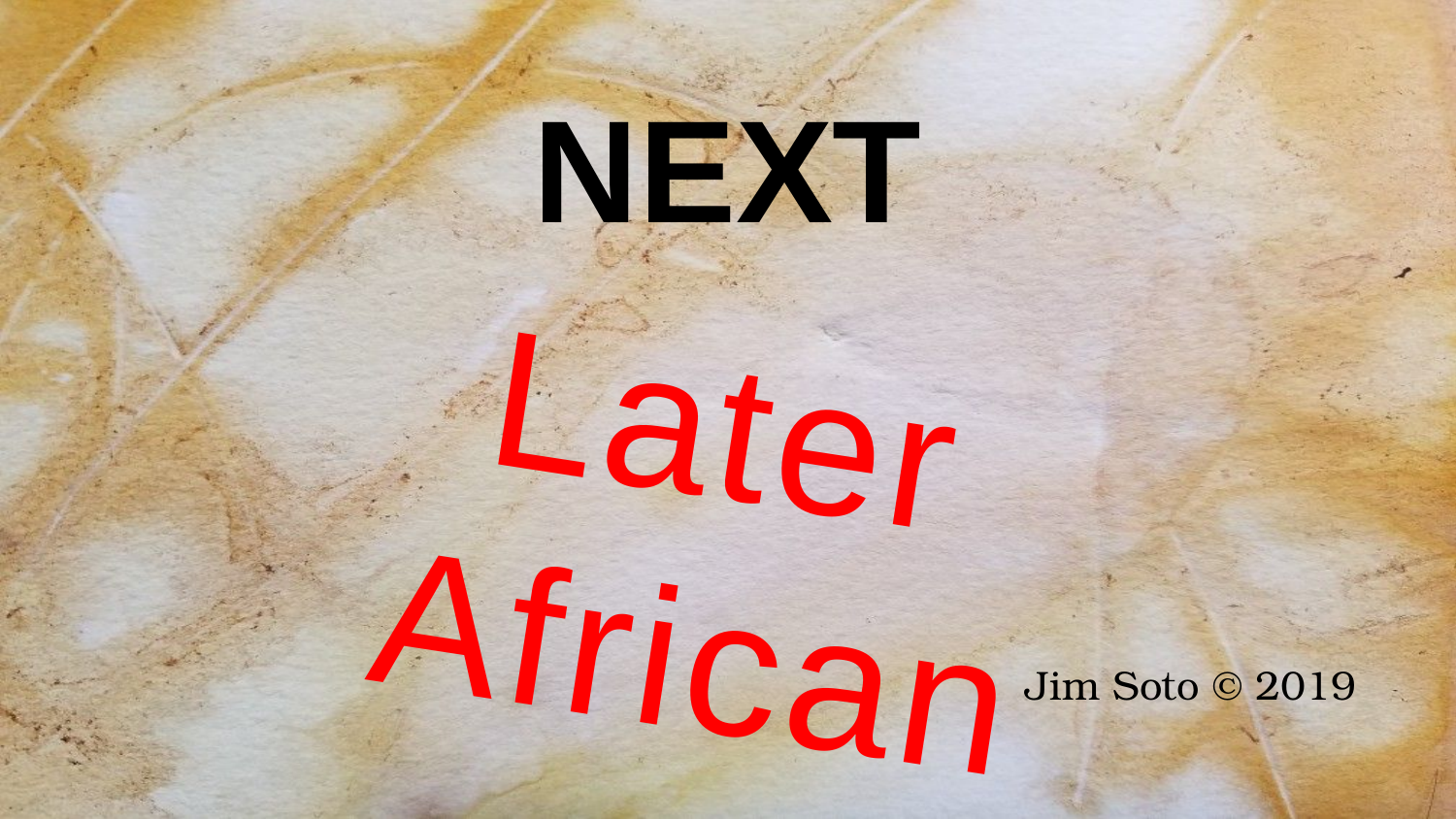

NEXT
Later African
Jim Soto © 2019